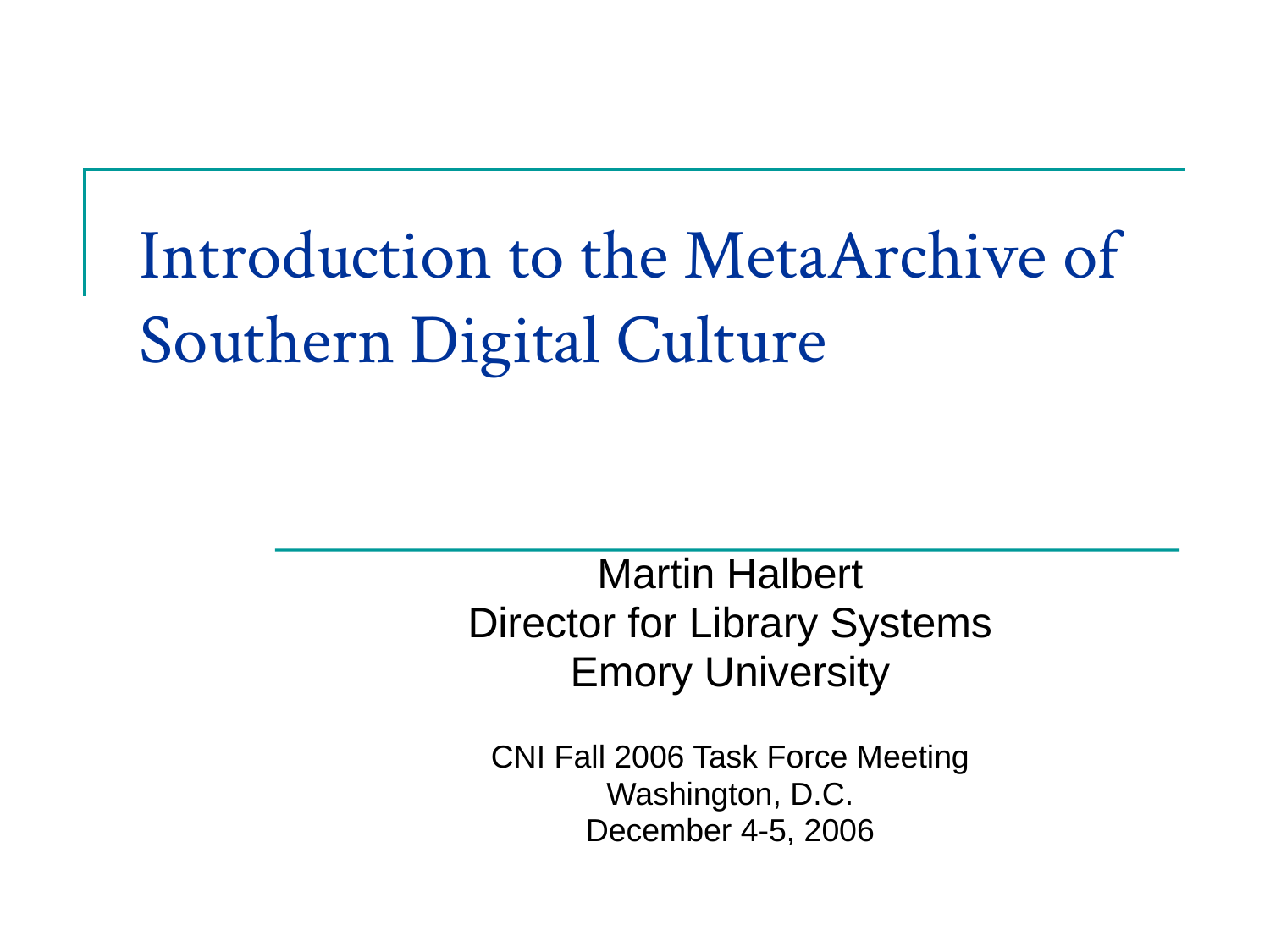

# Introduction to the MetaArchive of Southern Digital Culture
Martin Halbert
Director for Library Systems
Emory University
CNI Fall 2006 Task Force Meeting
Washington, D.C.
December 4-5, 2006